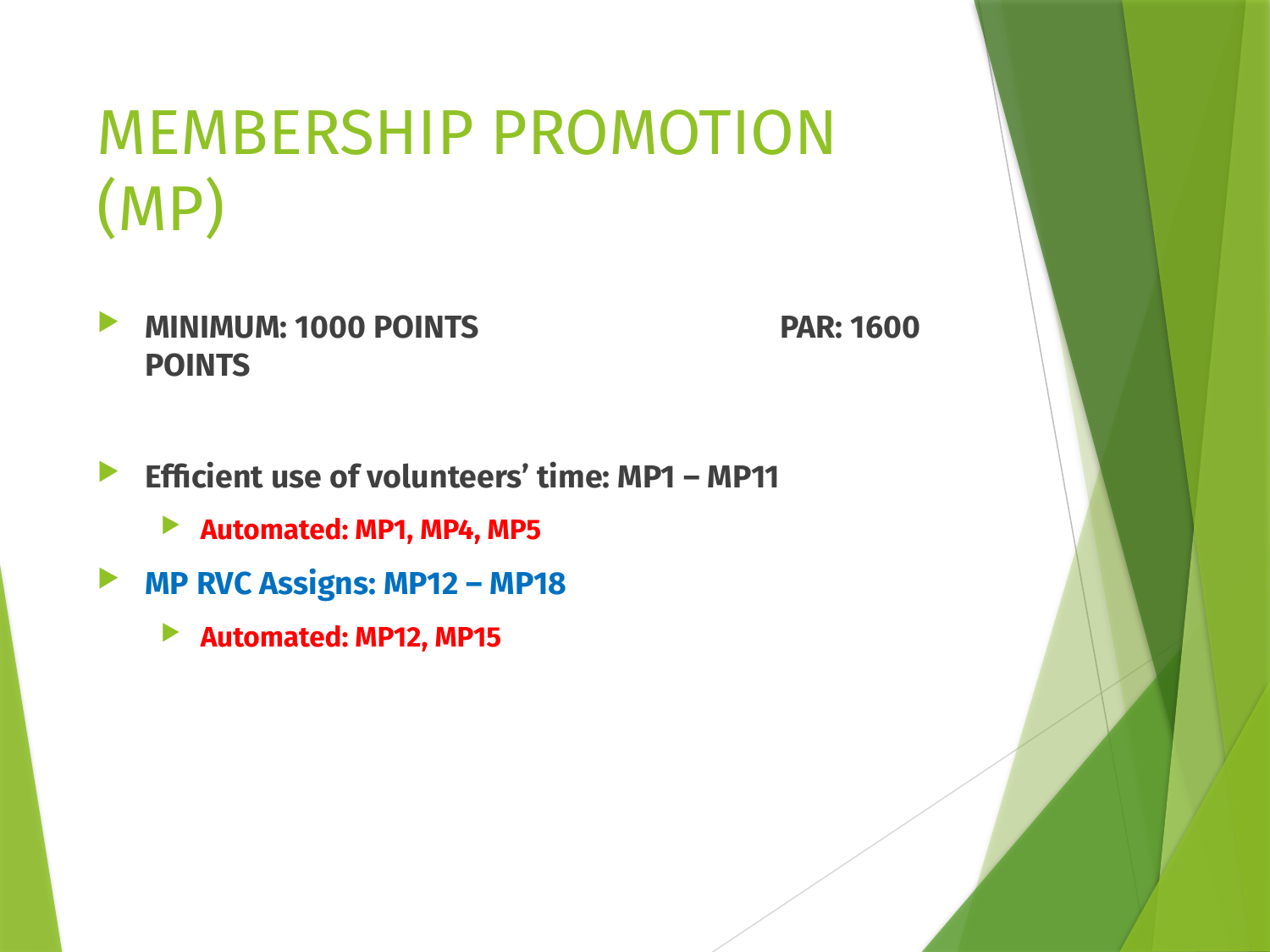

# MEMBERSHIP PROMOTION (MP)
MINIMUM: 1000 POINTS			PAR: 1600 POINTS

Efficient use of volunteers’ time: MP1 – MP11
Automated: MP1, MP4, MP5
MP RVC Assigns: MP12 – MP18
Automated: MP12, MP15